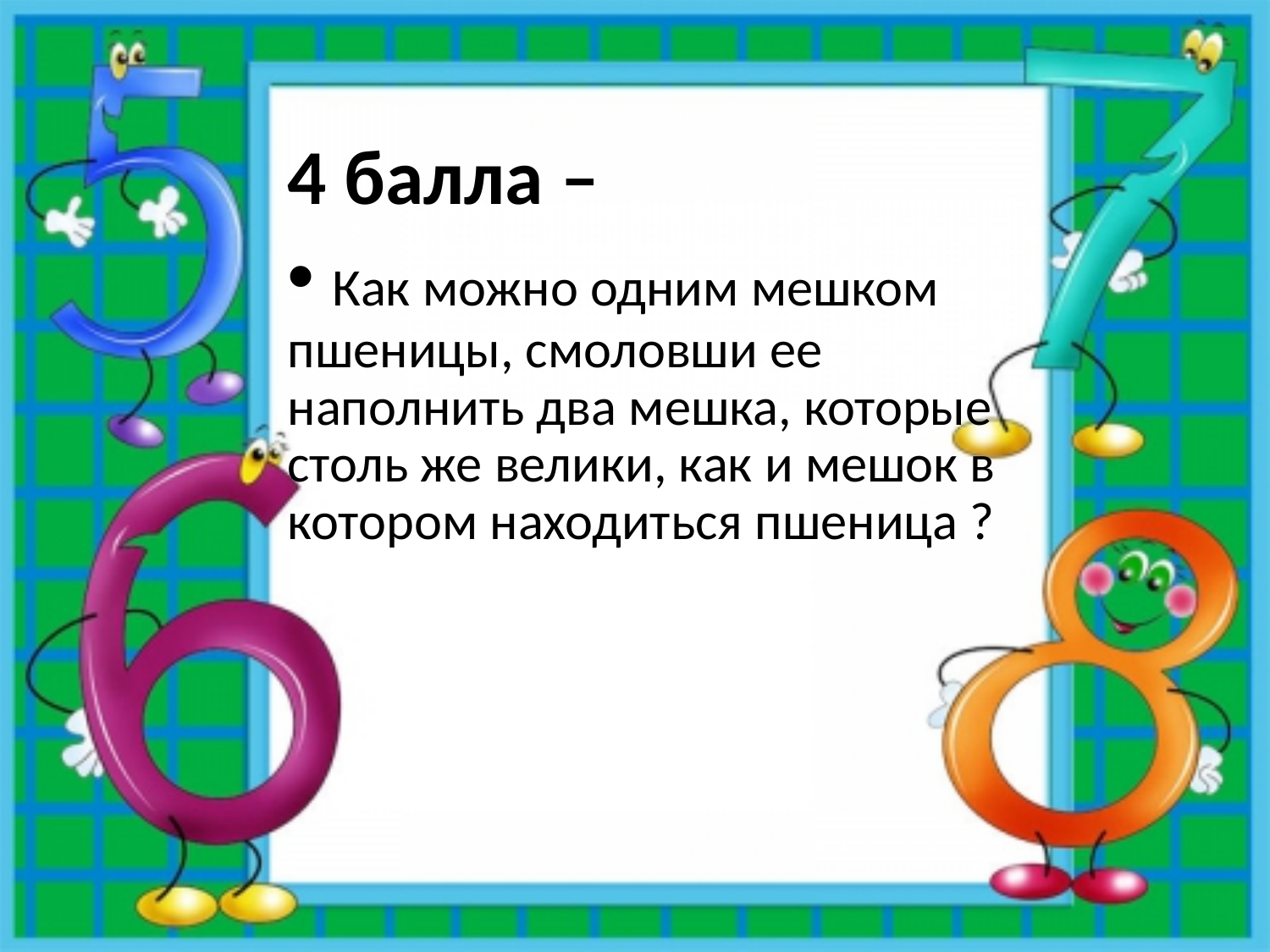

4 балла –
 Как можно одним мешком пшеницы, смоловши ее наполнить два мешка, которые столь же велики, как и мешок в котором находиться пшеница ?